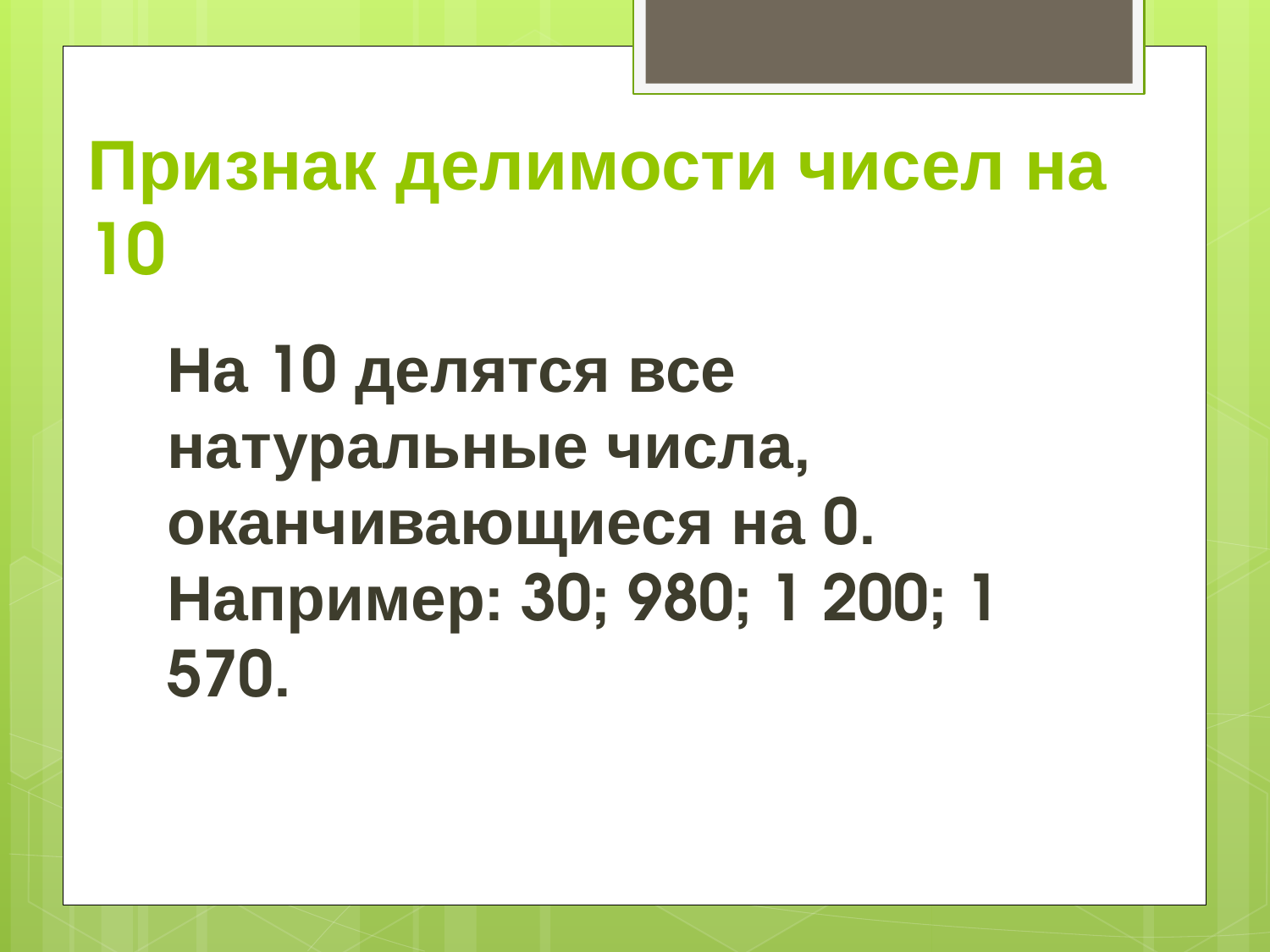

# Признак делимости чисел на 10
На 10 делятся все натуральные числа, оканчивающиеся на 0. Например: 30; 980; 1 200; 1 570.